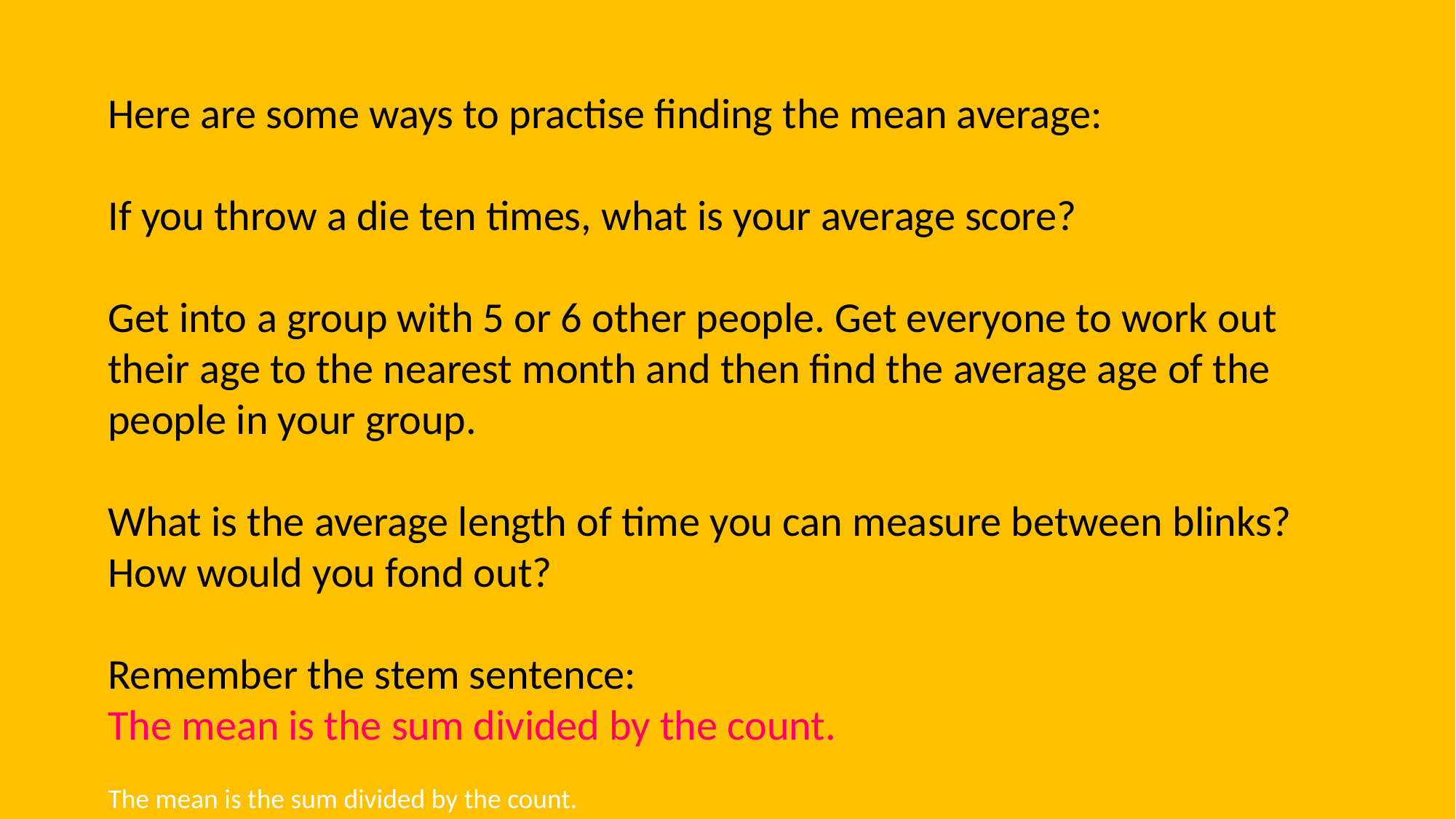

Here are some ways to practise finding the mean average:

If you throw a die ten times, what is your average score?

Get into a group with 5 or 6 other people. Get everyone to work out their age to the nearest month and then find the average age of the people in your group.

What is the average length of time you can measure between blinks? How would you fond out?

Remember the stem sentence:
The mean is the sum divided by the count.

The mean is the sum divided by the count.